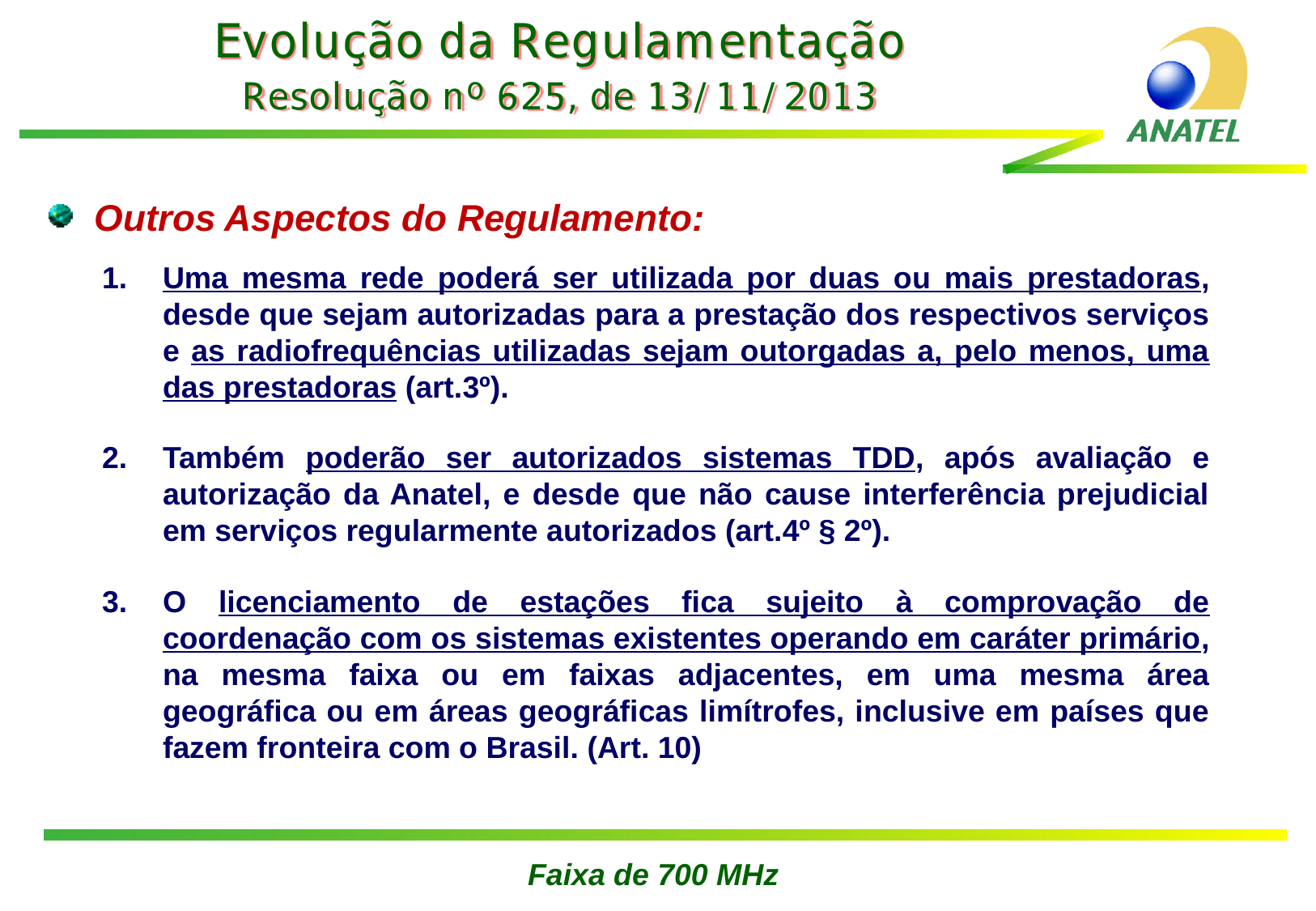

Evolução da Regulamentação
Resolução nº 625, de 13/11/2013
Outros Aspectos do Regulamento:

Uma mesma rede poderá ser utilizada por duas ou mais prestadoras, desde que sejam autorizadas para a prestação dos respectivos serviços e as radiofrequências utilizadas sejam outorgadas a, pelo menos, uma das prestadoras (art.3º).

Também poderão ser autorizados sistemas TDD, após avaliação e autorização da Anatel, e desde que não cause interferência prejudicial em serviços regularmente autorizados (art.4º § 2º).

O licenciamento de estações fica sujeito à comprovação de coordenação com os sistemas existentes operando em caráter primário, na mesma faixa ou em faixas adjacentes, em uma mesma área geográfica ou em áreas geográficas limítrofes, inclusive em países que fazem fronteira com o Brasil. (Art. 10)